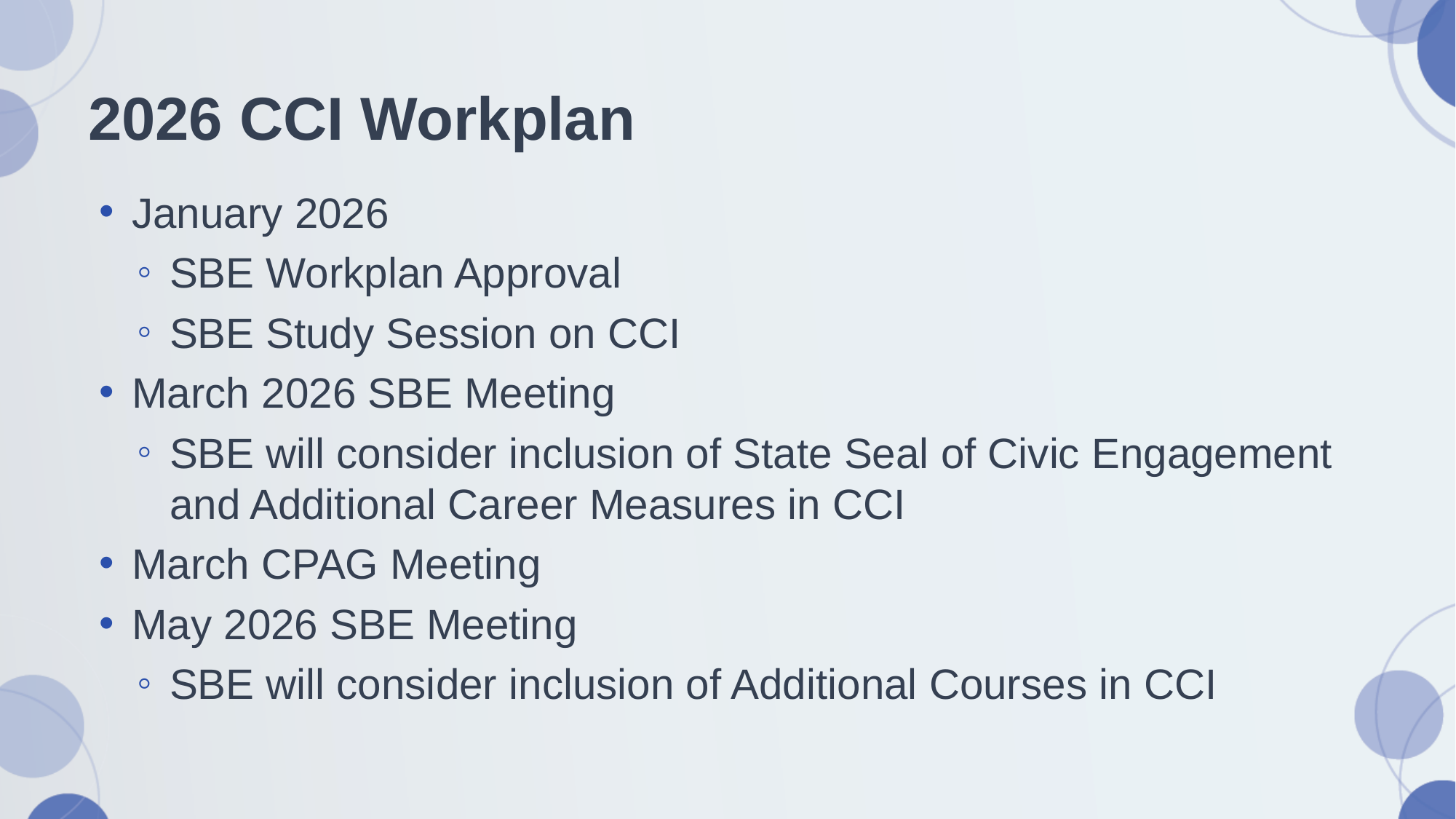

# 2026 CCI Workplan
January 2026
SBE Workplan Approval
SBE Study Session on CCI
March 2026 SBE Meeting
SBE will consider inclusion of State Seal of Civic Engagement and Additional Career Measures in CCI
March CPAG Meeting
May 2026 SBE Meeting
SBE will consider inclusion of Additional Courses in CCI